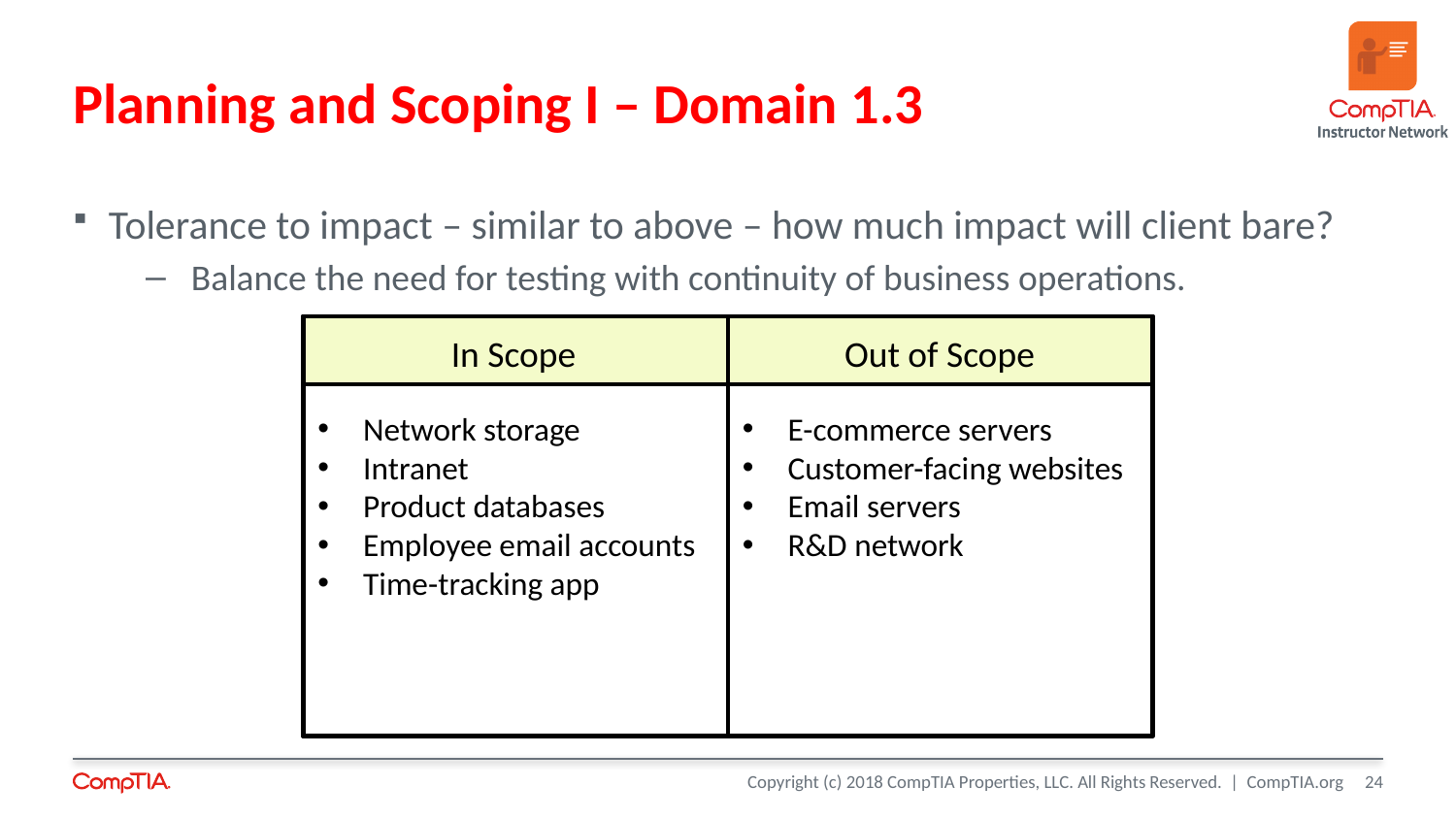

# Planning and Scoping I – Domain 1.3
Tolerance to impact – similar to above – how much impact will client bare?
Balance the need for testing with continuity of business operations.

In Scope
Out of Scope
Network storage
Intranet
Product databases
Employee email accounts
Time-tracking app

E-commerce servers
Customer-facing websites
Email servers
R&D network

24